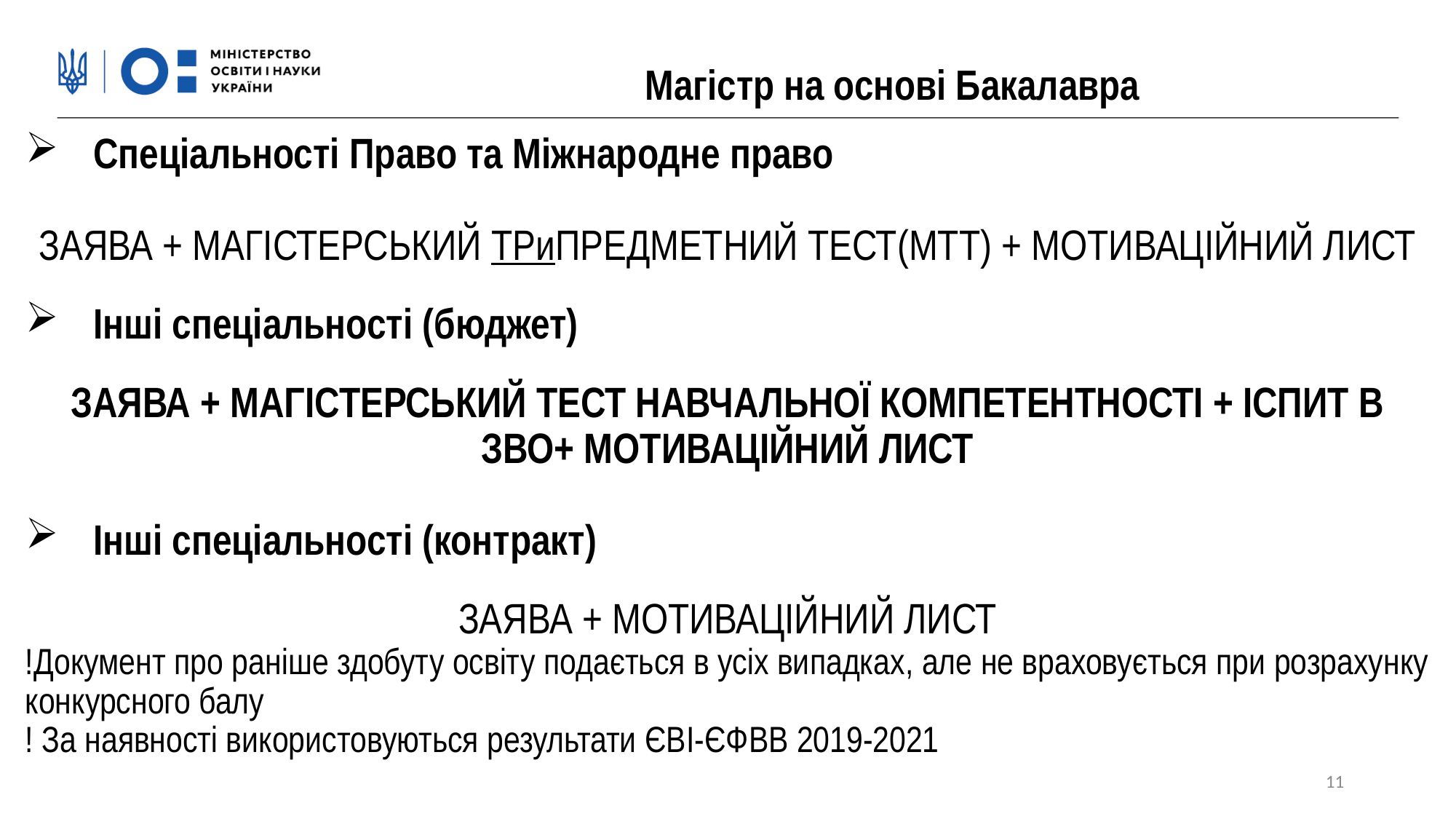

Магістр на основі Бакалавра
Спеціальності Право та Міжнародне право

ЗАЯВА + МАГІСТЕРСЬКИЙ ТРиПРЕДМЕТНИЙ ТЕСТ(МТТ) + МОТИВАЦІЙНИЙ ЛИСТ

Інші спеціальності (бюджет)

ЗАЯВА + МАГІСТЕРСЬКИЙ ТЕСТ НАВЧАЛЬНОЇ КОМПЕТЕНТНОСТІ + ІСПИТ В ЗВО+ МОТИВАЦІЙНИЙ ЛИСТ

Інші спеціальності (контракт)

ЗАЯВА + МОТИВАЦІЙНИЙ ЛИСТ
!Документ про раніше здобуту освіту подається в усіх випадках, але не враховується при розрахунку конкурсного балу
! За наявності використовуються результати ЄВІ-ЄФВВ 2019-2021
11